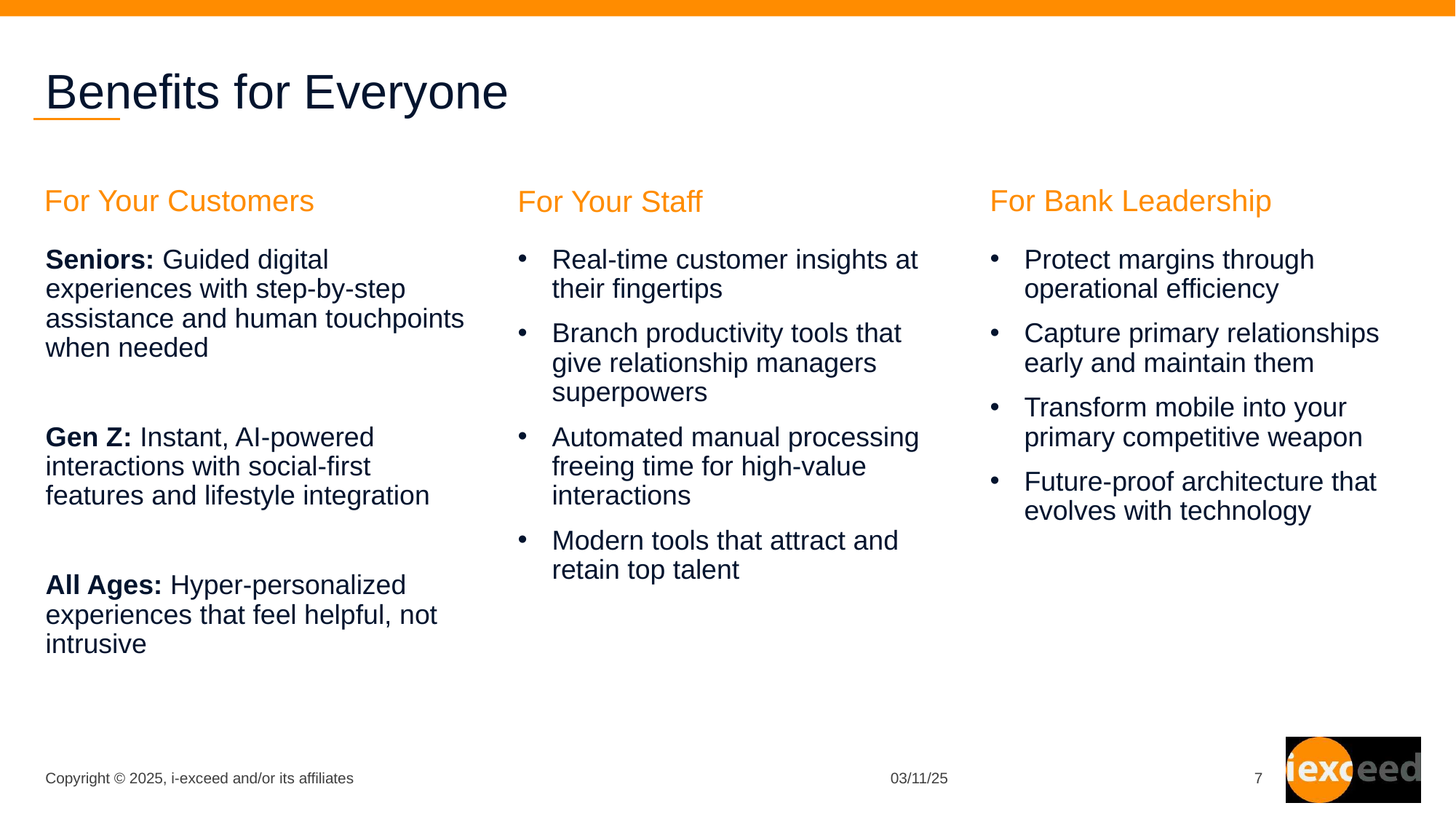

# Benefits for Everyone
For Your Customers
For Bank Leadership
For Your Staff
Seniors: Guided digital experiences with step-by-step assistance and human touchpoints when needed

Gen Z: Instant, AI-powered interactions with social-first features and lifestyle integration

All Ages: Hyper-personalized experiences that feel helpful, not intrusive
Real-time customer insights at their fingertips
Branch productivity tools that give relationship managers superpowers
Automated manual processing freeing time for high-value interactions
Modern tools that attract and retain top talent
Protect margins through operational efficiency
Capture primary relationships early and maintain them
Transform mobile into your primary competitive weapon
Future-proof architecture that evolves with technology
Copyright © 2025, i-exceed and/or its affiliates
03/11/25
7